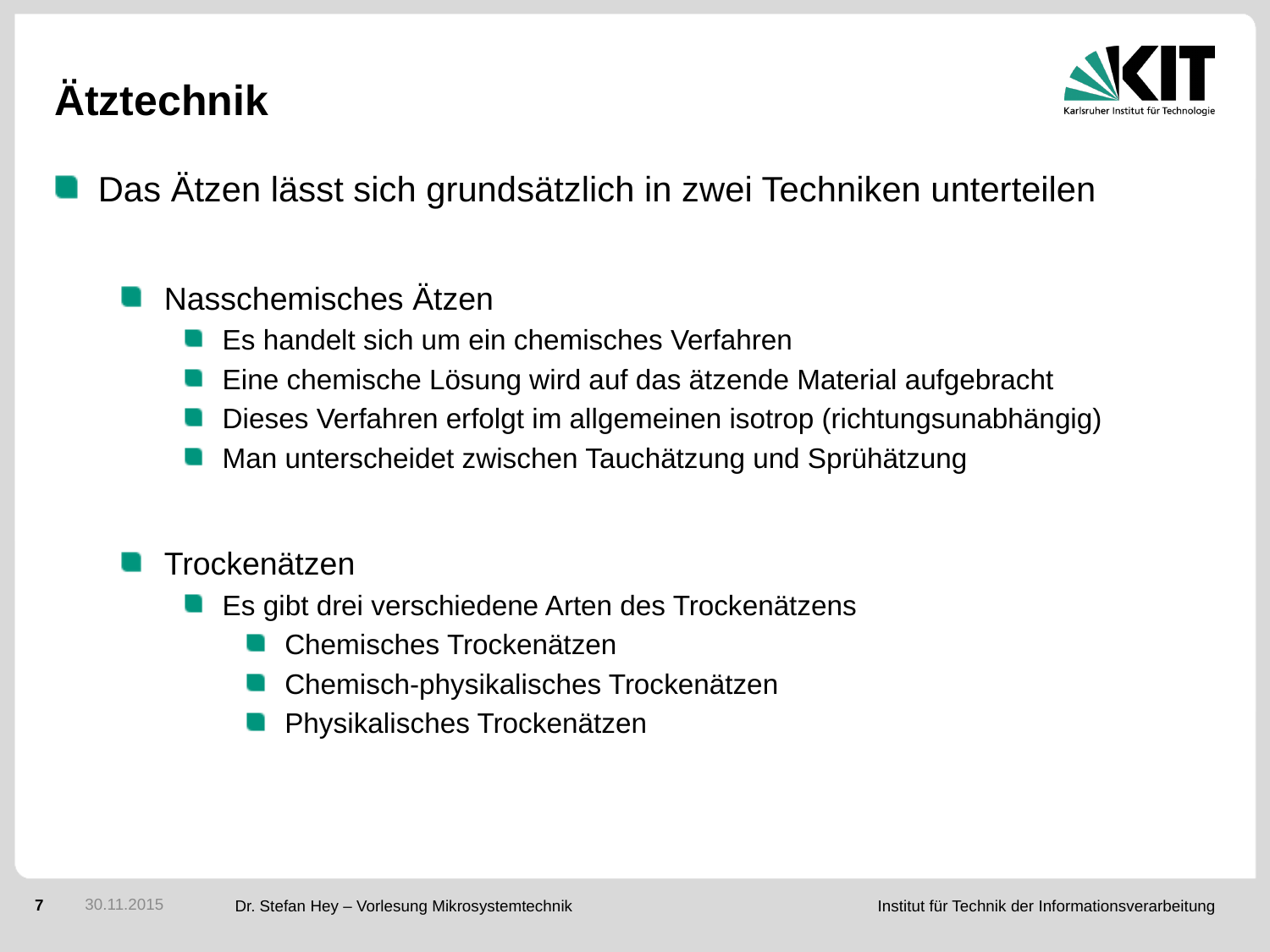

# Ätztechnik
Das Ätzen lässt sich grundsätzlich in zwei Techniken unterteilen

Nasschemisches Ätzen
Es handelt sich um ein chemisches Verfahren
Eine chemische Lösung wird auf das ätzende Material aufgebracht
Dieses Verfahren erfolgt im allgemeinen isotrop (richtungsunabhängig)
Man unterscheidet zwischen Tauchätzung und Sprühätzung

Trockenätzen
Es gibt drei verschiedene Arten des Trockenätzens
Chemisches Trockenätzen
Chemisch-physikalisches Trockenätzen
Physikalisches Trockenätzen
30.11.2015